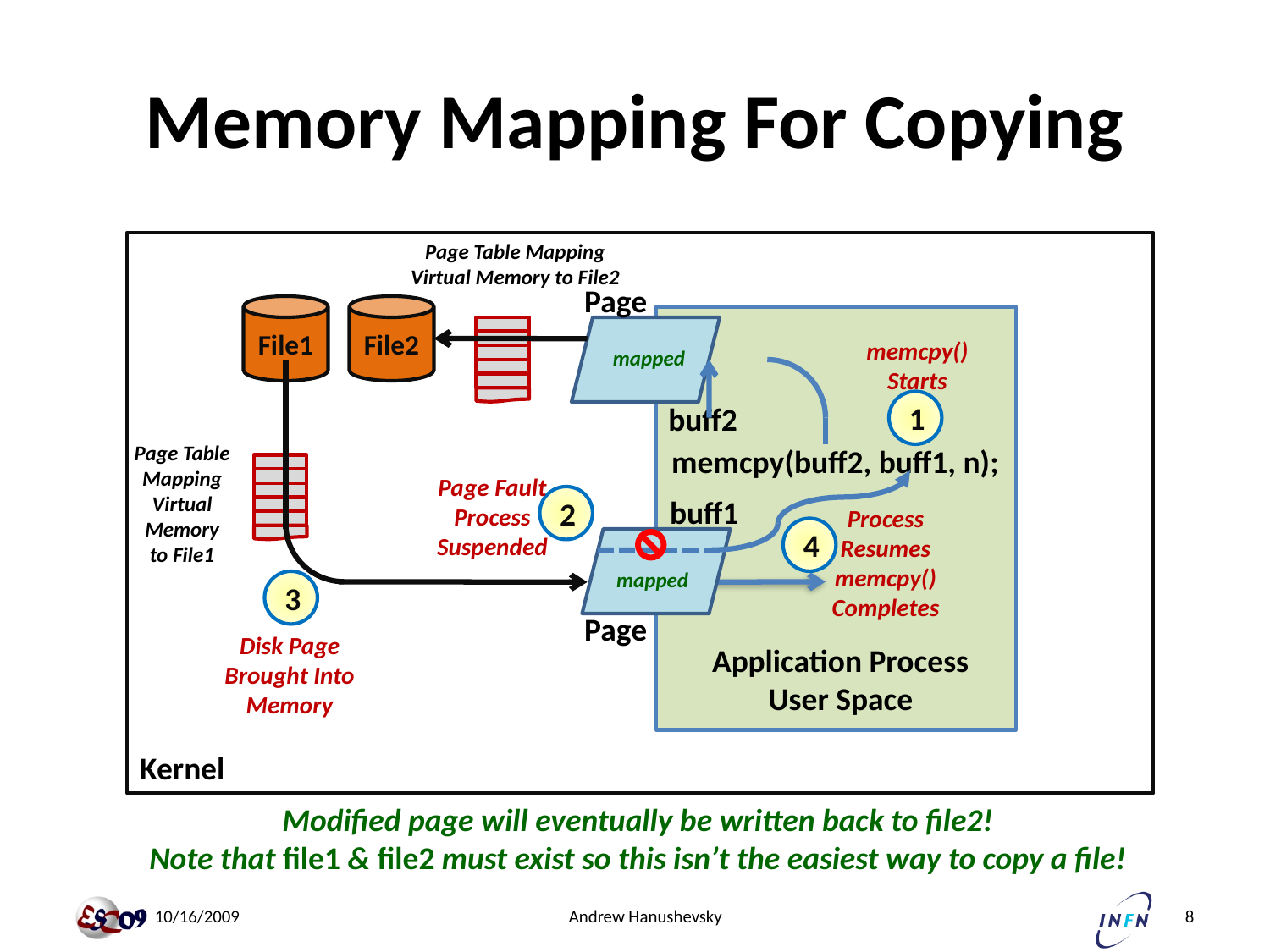

# Memory Mapping For Copying
Page Table Mapping
Virtual Memory to File2

Page
File1
File2

memcpy()
Starts
mapped

1
buff2
Page Table
Mapping
Virtual
Memory
to File1
memcpy(buff2, buff1, n);

Page Fault
Process
Suspended
2
buff1

Process
Resumes
memcpy()
Completes
4

mapped
3
Page
Disk Page
Brought Into
Memory
Application Process
User Space
Kernel
Modified page will eventually be written back to file2!
Note that file1 & file2 must exist so this isn’t the easiest way to copy a file!
                 10/16/2009
Andrew Hanushevsky
8